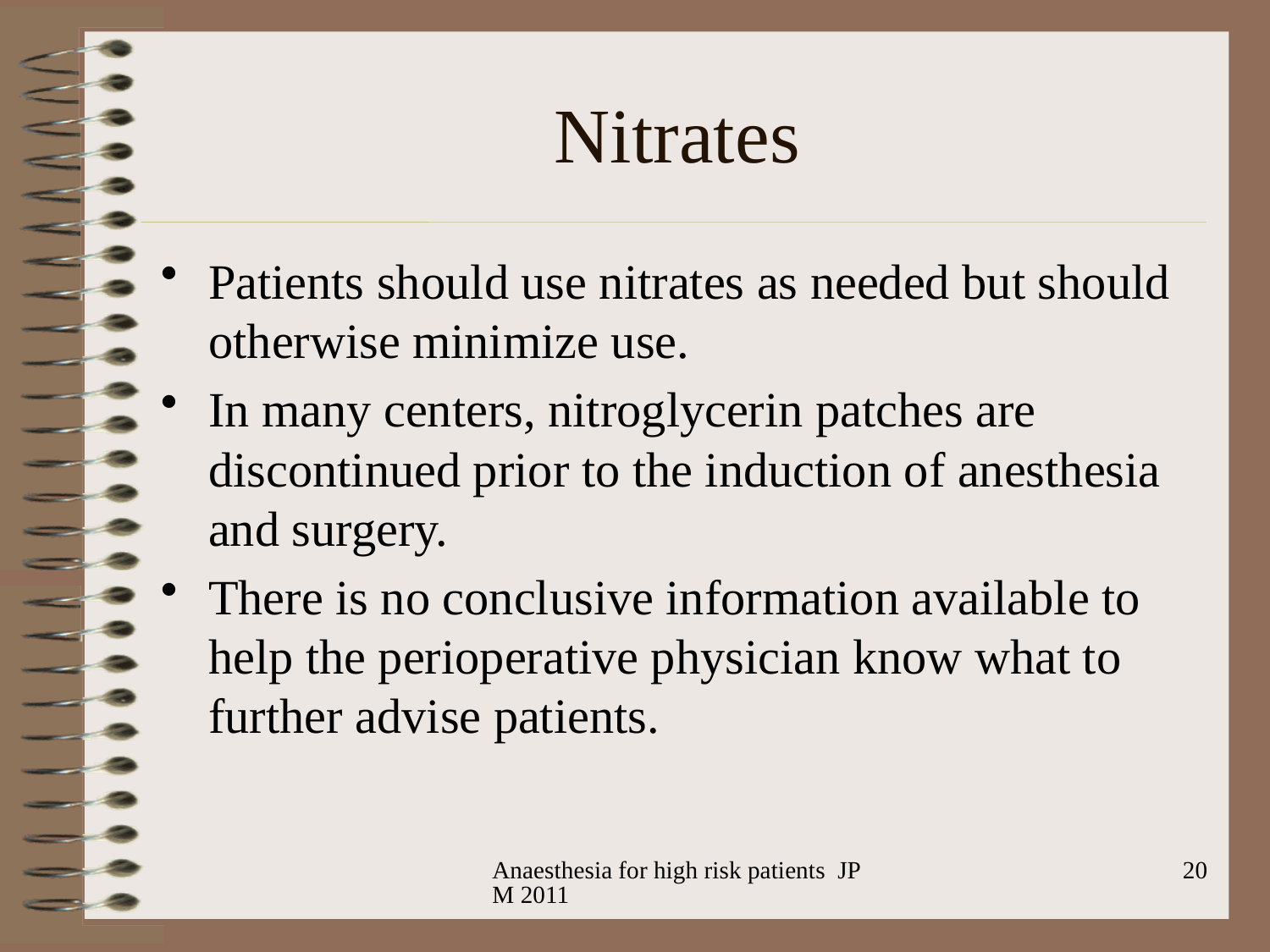

# Nitrates
Patients should use nitrates as needed but should otherwise minimize use.
In many centers, nitroglycerin patches are discontinued prior to the induction of anesthesia and surgery.
There is no conclusive information available to help the perioperative physician know what to further advise patients.
Anaesthesia for high risk patients  JPM 2011
20